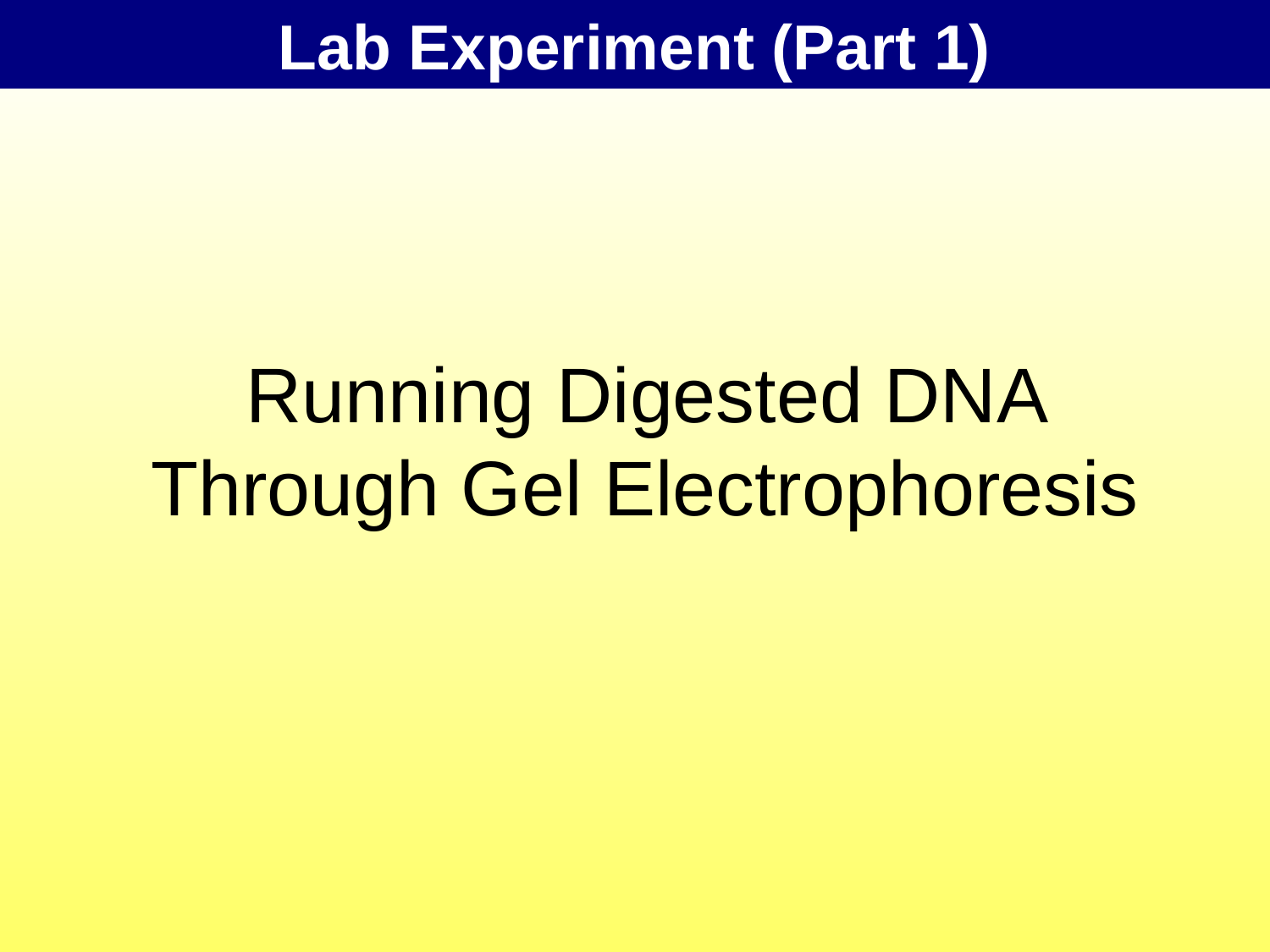

Lab Experiment (Part 1)
Running Digested DNA Through Gel Electrophoresis